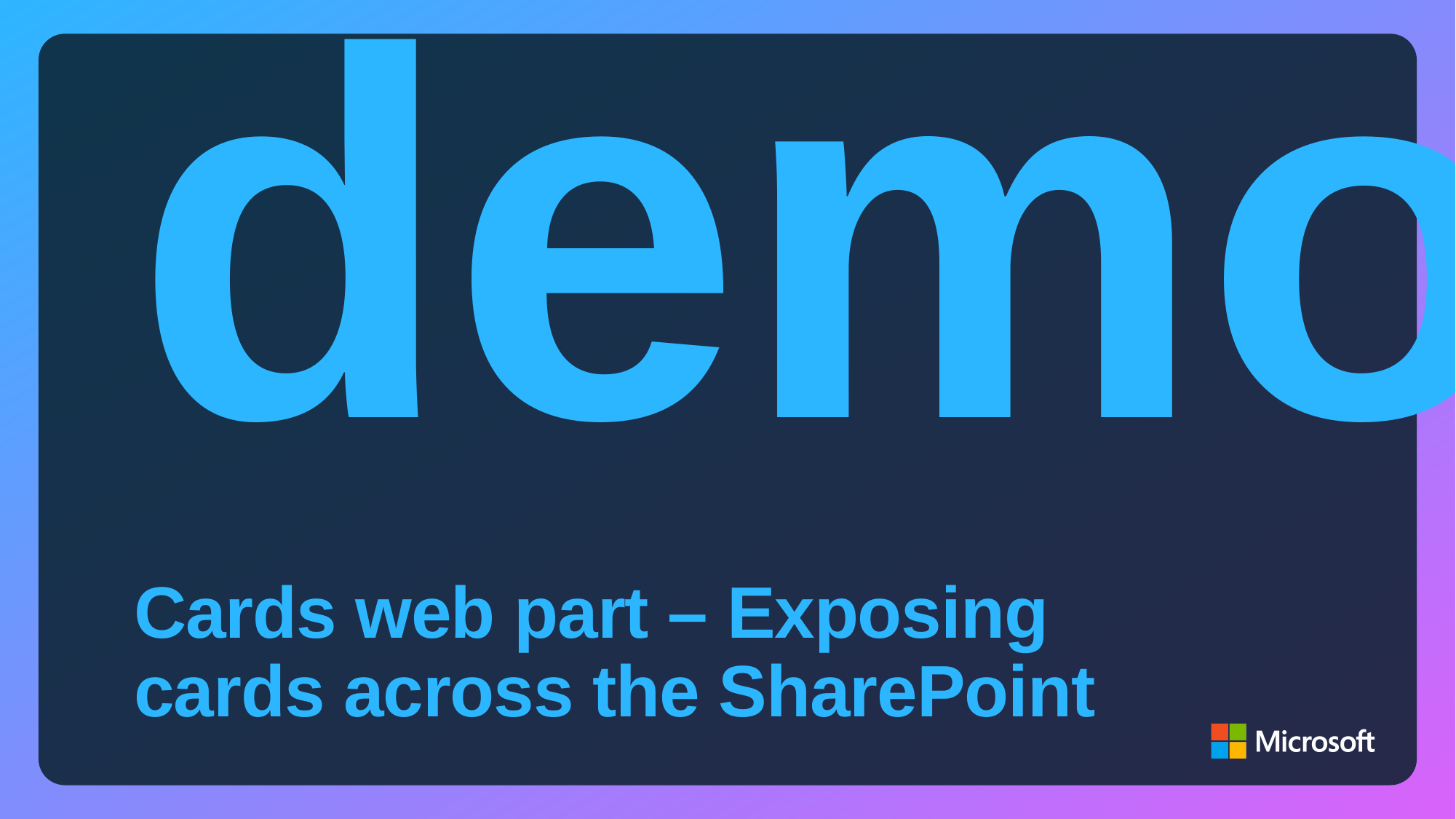

demo
# Cards web part – Exposing cards across the SharePoint